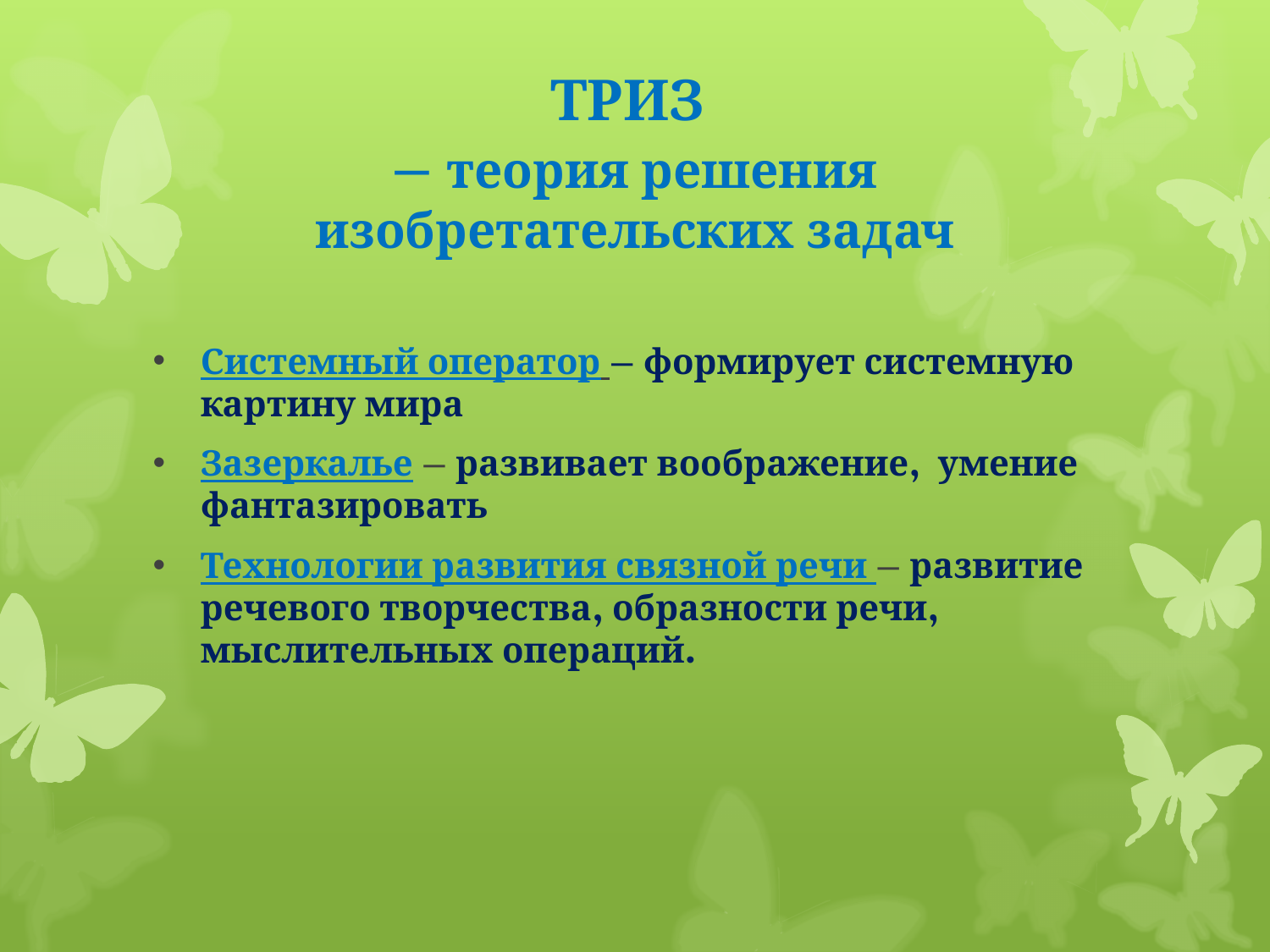

# ТРИЗ – теория решения изобретательских задач
Системный оператор – формирует системную картину мира
Зазеркалье – развивает воображение,  умение фантазировать
Технологии развития связной речи – развитие речевого творчества, образности речи, мыслительных операций.